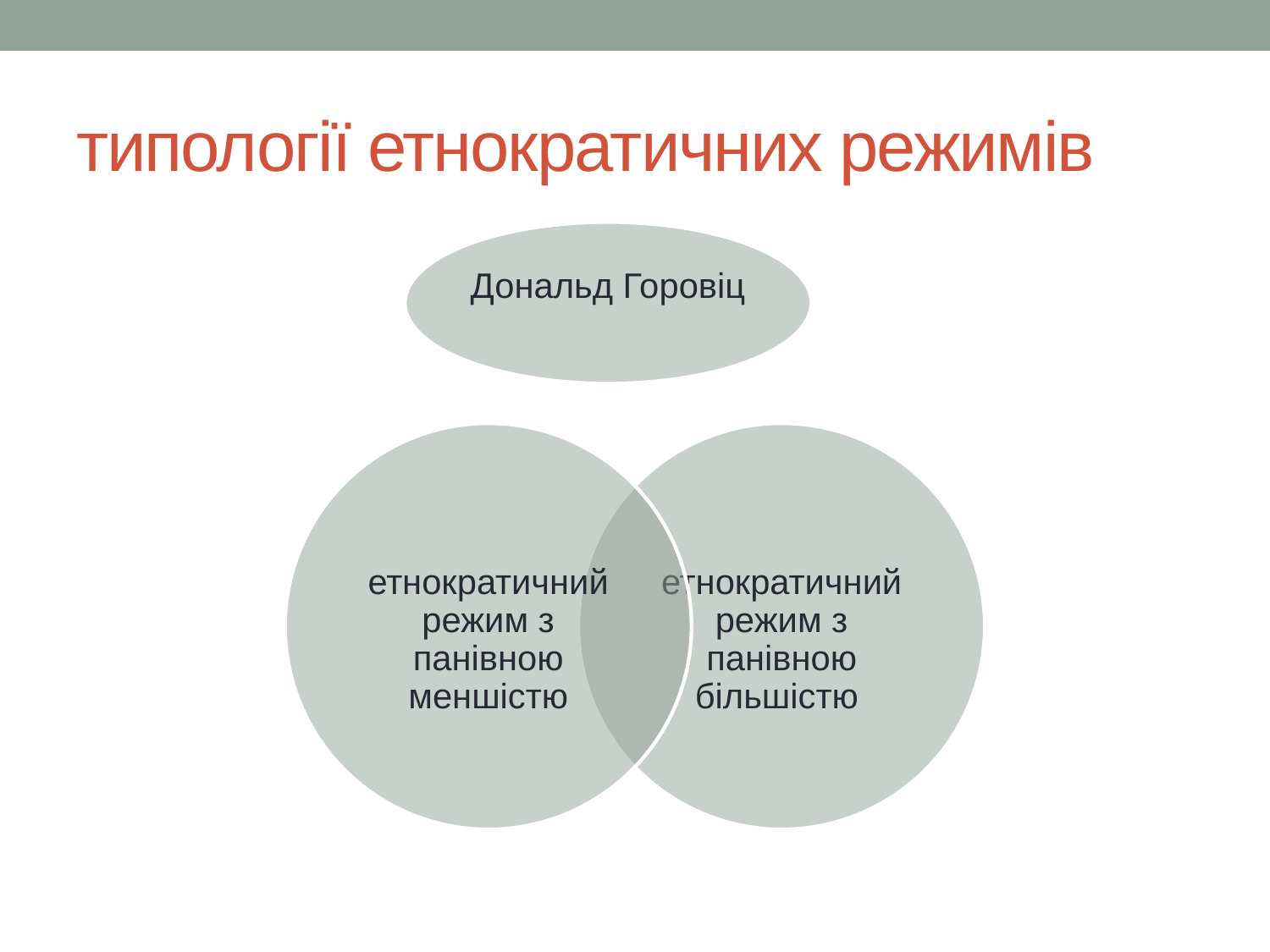

# типології етнократичних режимів
Дональд Горовіц
етнократичний режим з панівною більшістю
етнократичний режим з панівною меншістю